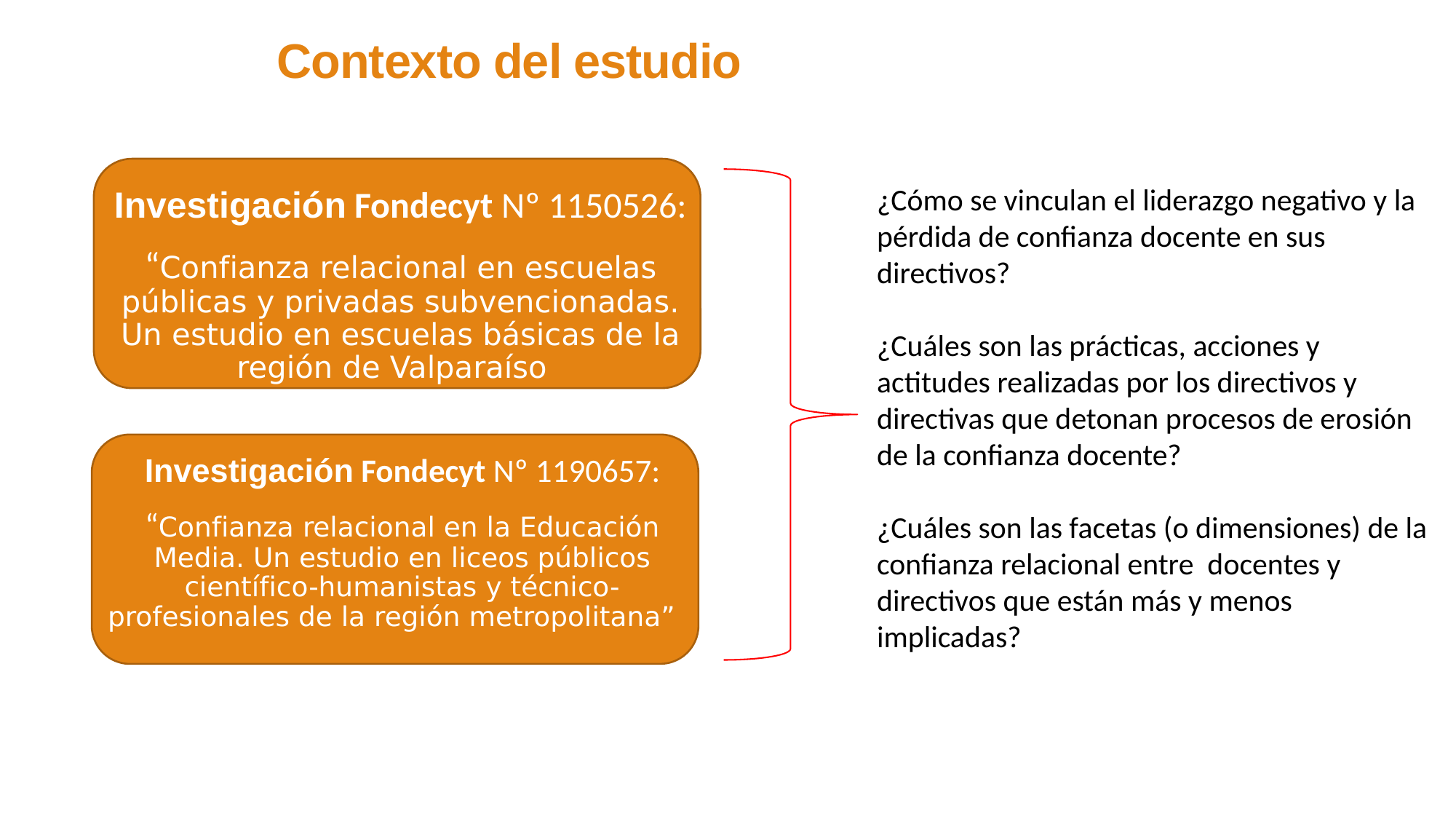

# Contexto del estudio

¿Cómo se vinculan el liderazgo negativo y la pérdida de confianza docente en sus directivos?

¿Cuáles son las prácticas, acciones y actitudes realizadas por los directivos y directivas que detonan procesos de erosión de la confianza docente?

¿Cuáles son las facetas (o dimensiones) de la confianza relacional entre  docentes y directivos que están más y menos implicadas?
Investigación Fondecyt Nº 1150526:
“Confianza relacional en escuelas públicas y privadas subvencionadas. Un estudio en escuelas básicas de la región de Valparaíso

Investigación Fondecyt Nº 1190657:
“Confianza relacional en la Educación Media. Un estudio en liceos públicos científico-humanistas y técnico-profesionales de la región metropolitana”